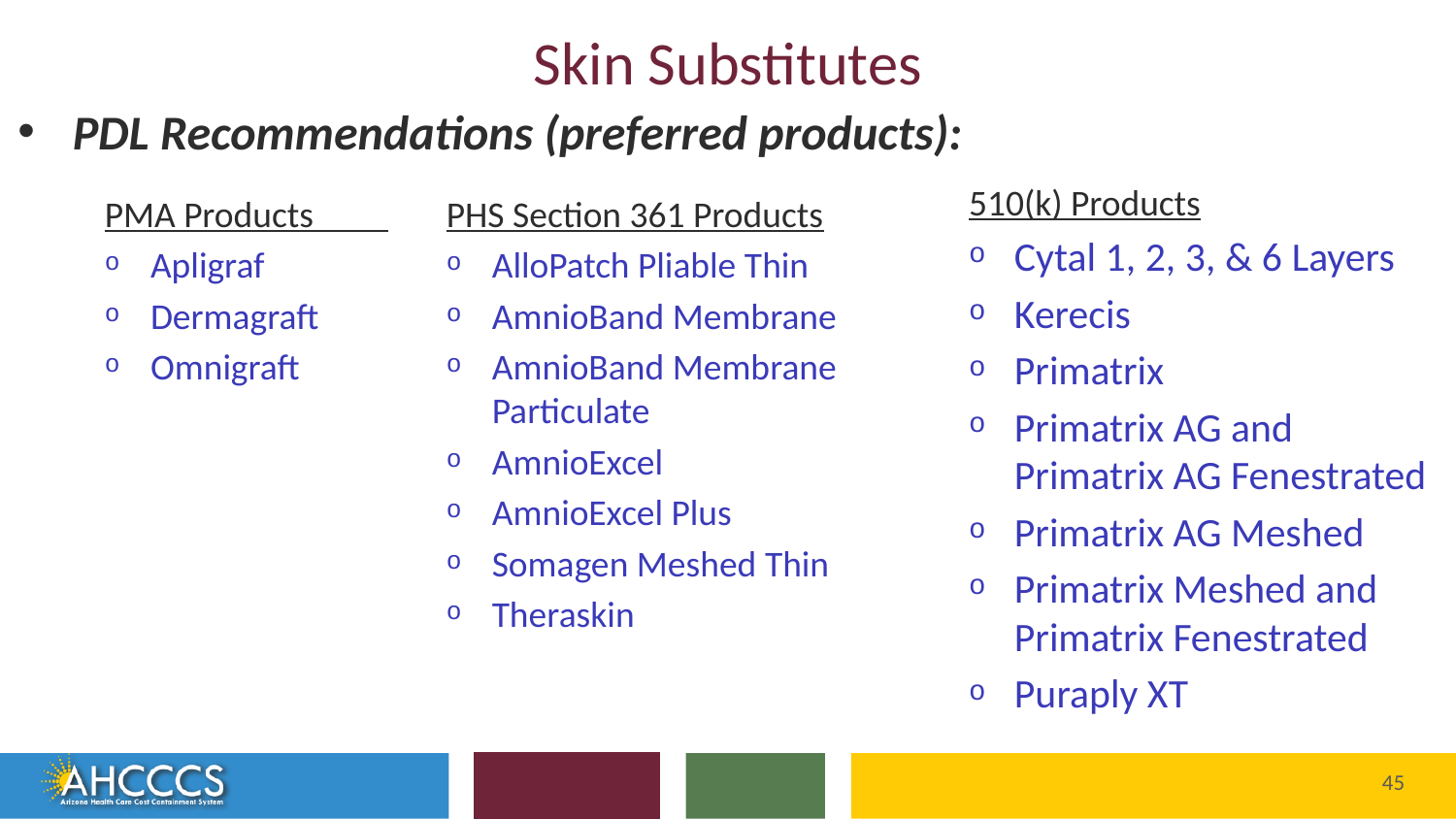

# Skin Substitutes
PDL Recommendations (preferred products):

510(k) Products
Cytal 1, 2, 3, & 6 Layers
Kerecis
Primatrix
Primatrix AG and Primatrix AG Fenestrated
Primatrix AG Meshed
Primatrix Meshed and Primatrix Fenestrated
Puraply XT

PMA Products
Apligraf
Dermagraft
Omnigraft

PHS Section 361 Products
AlloPatch Pliable Thin
AmnioBand Membrane
AmnioBand Membrane Particulate
AmnioExcel
AmnioExcel Plus
Somagen Meshed Thin
Theraskin